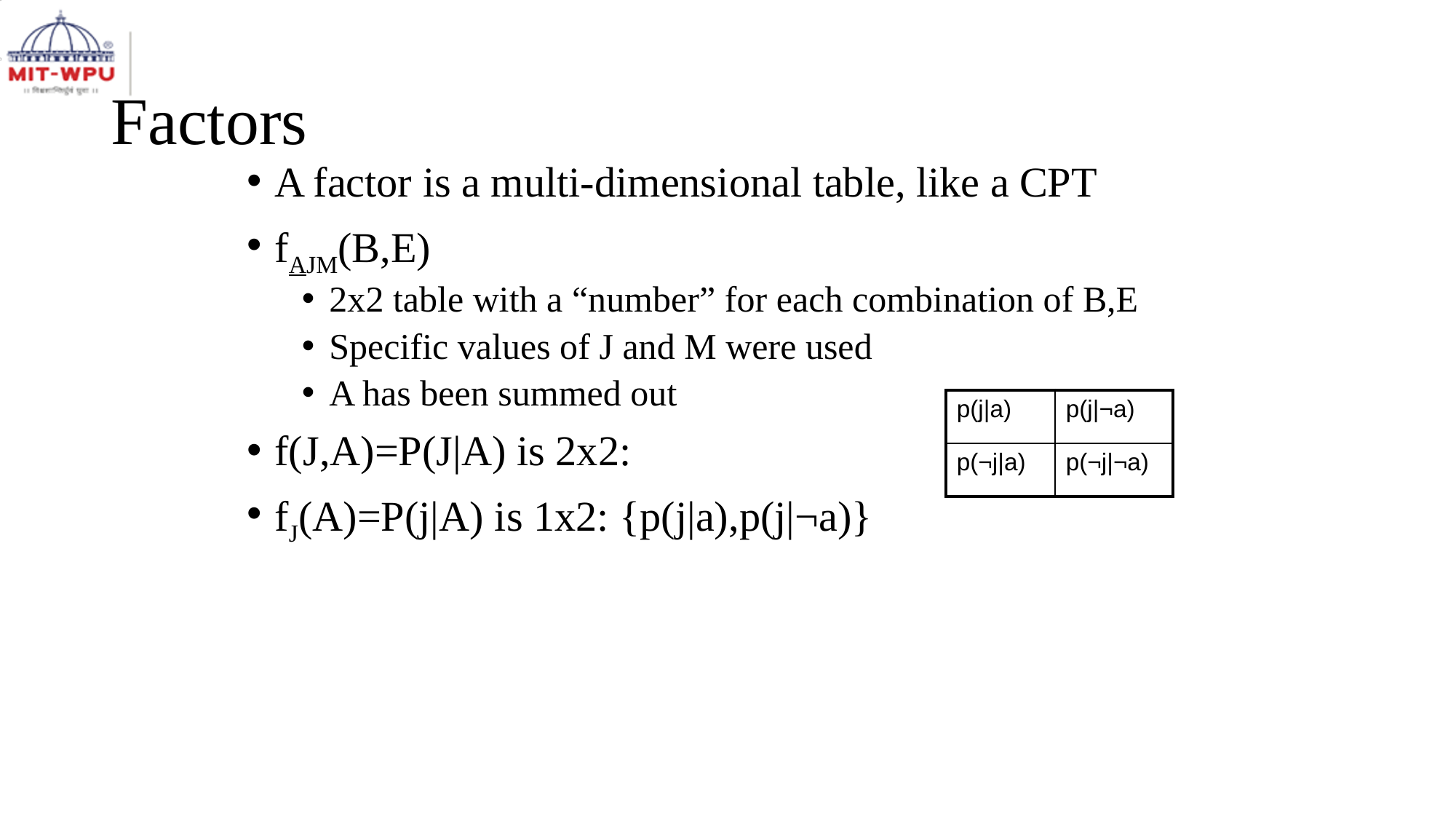

# Factors
A factor is a multi-dimensional table, like a CPT
fAJM(B,E)
2x2 table with a “number” for each combination of B,E
Specific values of J and M were used
A has been summed out
f(J,A)=P(J|A) is 2x2:
fJ(A)=P(j|A) is 1x2: {p(j|a),p(j|¬a)}

| p(j|a) | p(j|¬a) |
| --- | --- |
| p(¬j|a) | p(¬j|¬a) |